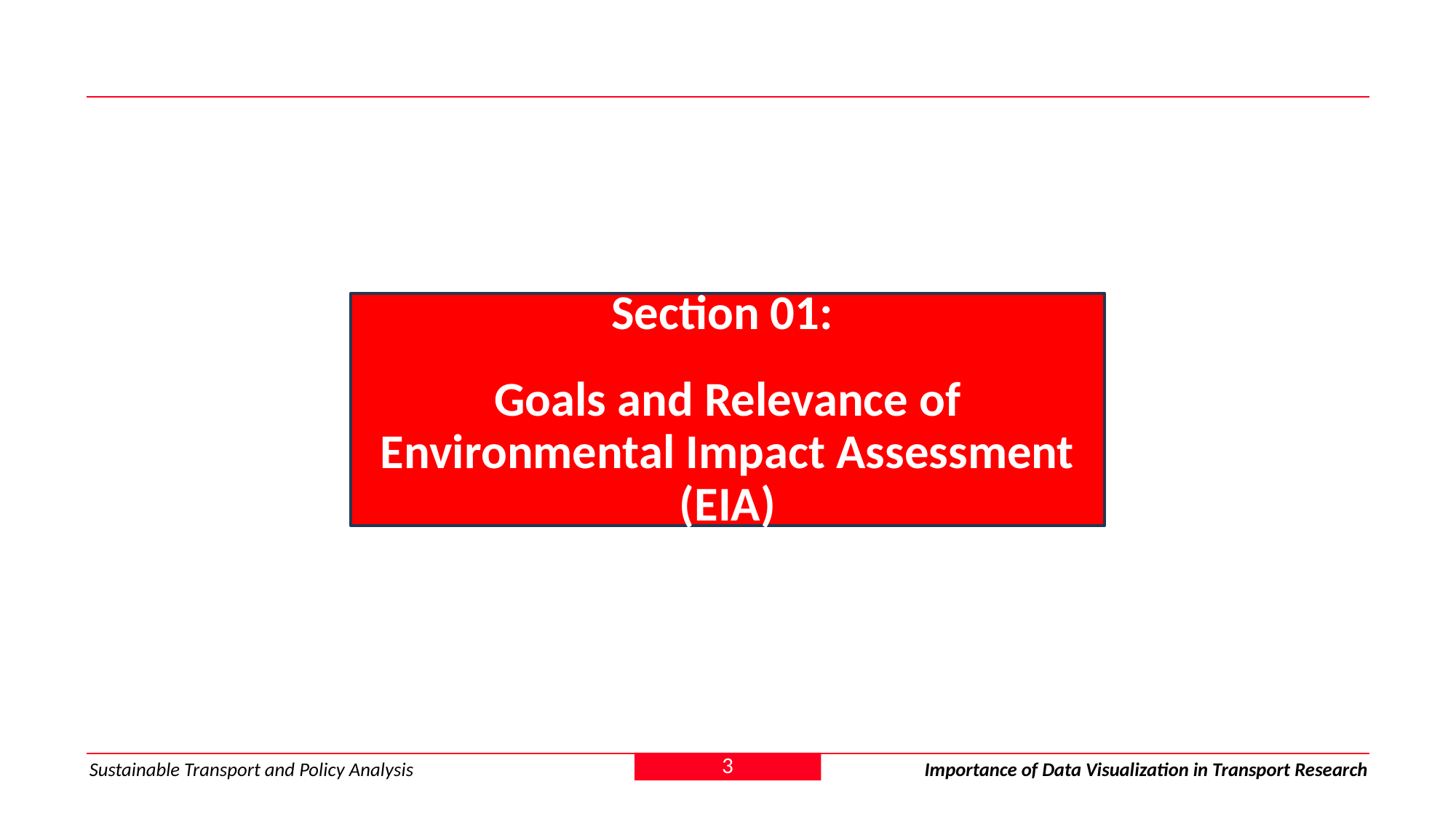

Section 01:
Goals and Relevance of Environmental Impact Assessment (EIA)
3
Sustainable Transport and Policy Analysis
Importance of Data Visualization in Transport Research